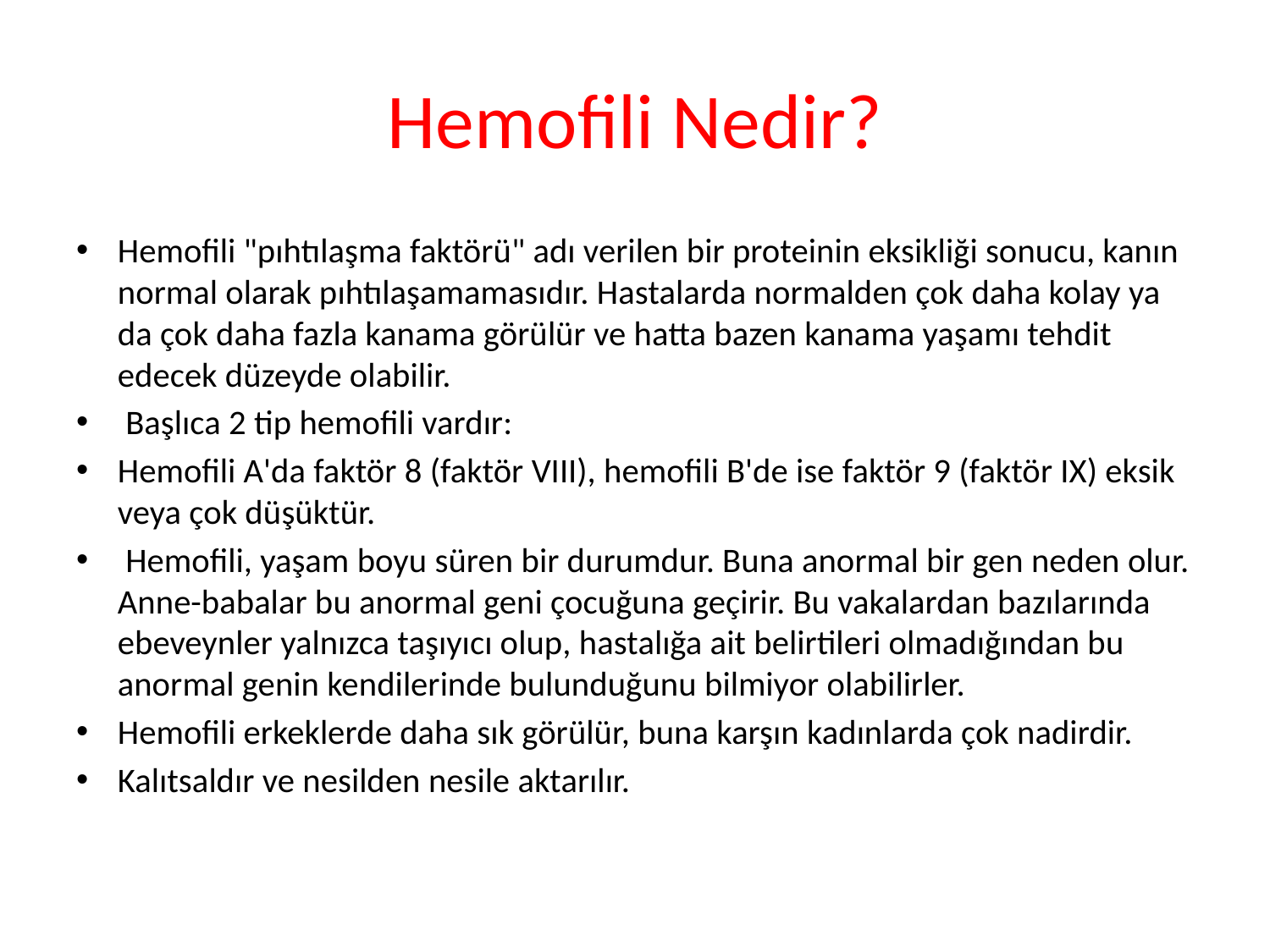

# Hemofili Nedir?
Hemofili "pıhtılaşma faktörü" adı verilen bir proteinin eksikliği sonucu, kanın normal olarak pıhtılaşamamasıdır. Hastalarda normalden çok daha kolay ya da çok daha fazla kanama görülür ve hatta bazen kanama yaşamı tehdit edecek düzeyde olabilir.
 Başlıca 2 tip hemofili vardır:
Hemofili A'da faktör 8 (faktör VIII), hemofili B'de ise faktör 9 (faktör IX) eksik veya çok düşüktür.
 Hemofili, yaşam boyu süren bir durumdur. Buna anormal bir gen neden olur. Anne-babalar bu anormal geni çocuğuna geçirir. Bu vakalardan bazılarında ebeveynler yalnızca taşıyıcı olup, hastalığa ait belirtileri olmadığından bu anormal genin kendilerinde bulunduğunu bilmiyor olabilirler.
Hemofili erkeklerde daha sık görülür, buna karşın kadınlarda çok nadirdir.
Kalıtsaldır ve nesilden nesile aktarılır.